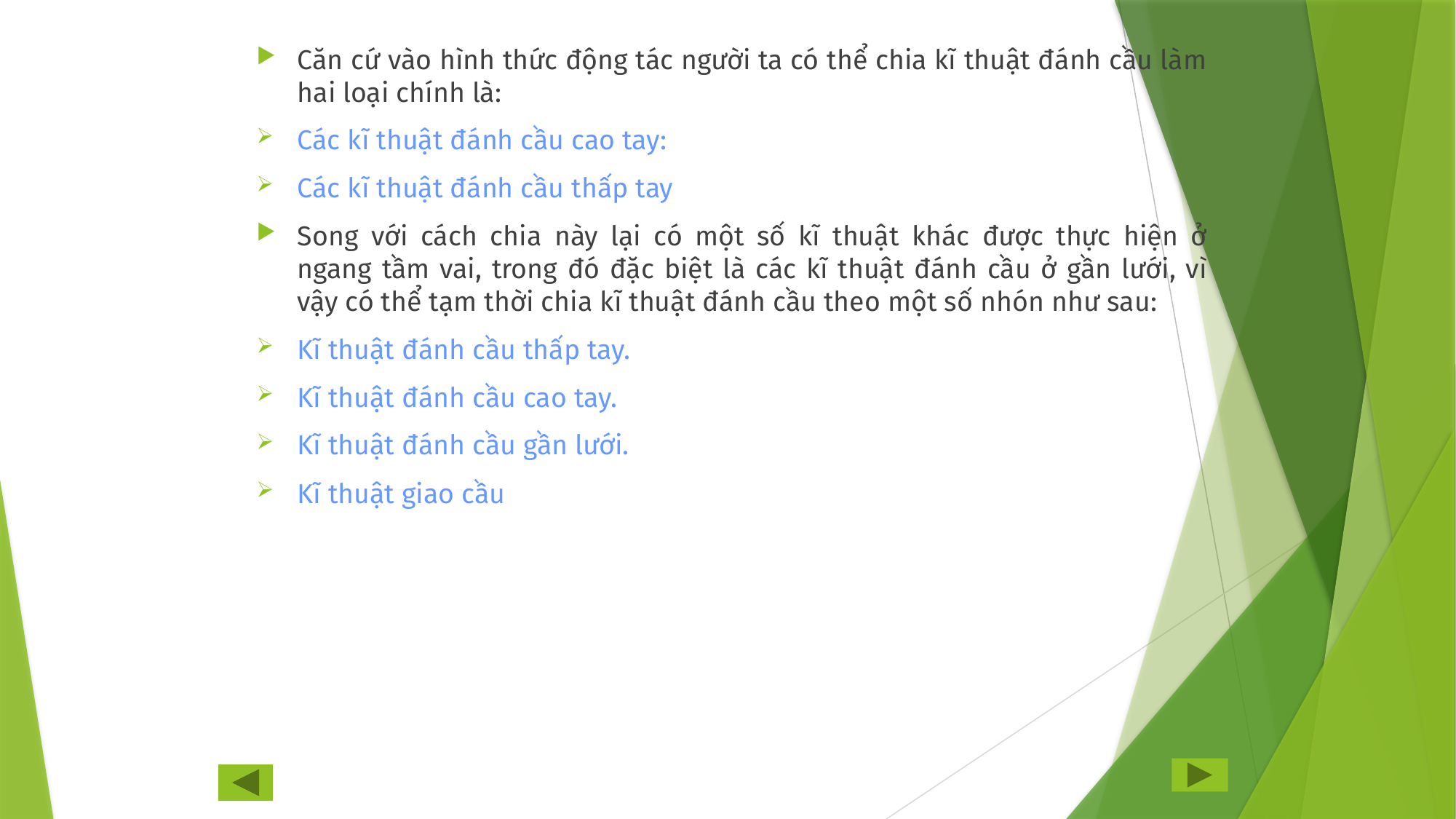

Căn cứ vào hình thức động tác người ta có thể chia kĩ thuật đánh cầu làm hai loại chính là:
Các kĩ thuật đánh cầu cao tay:
Các kĩ thuật đánh cầu thấp tay
Song với cách chia này lại có một số kĩ thuật khác được thực hiện ở ngang tầm vai, trong đó đặc biệt là các kĩ thuật đánh cầu ở gần lưới, vì vậy có thể tạm thời chia kĩ thuật đánh cầu theo một số nhón như sau:
Kĩ thuật đánh cầu thấp tay.
Kĩ thuật đánh cầu cao tay.
Kĩ thuật đánh cầu gần lưới.
Kĩ thuật giao cầu